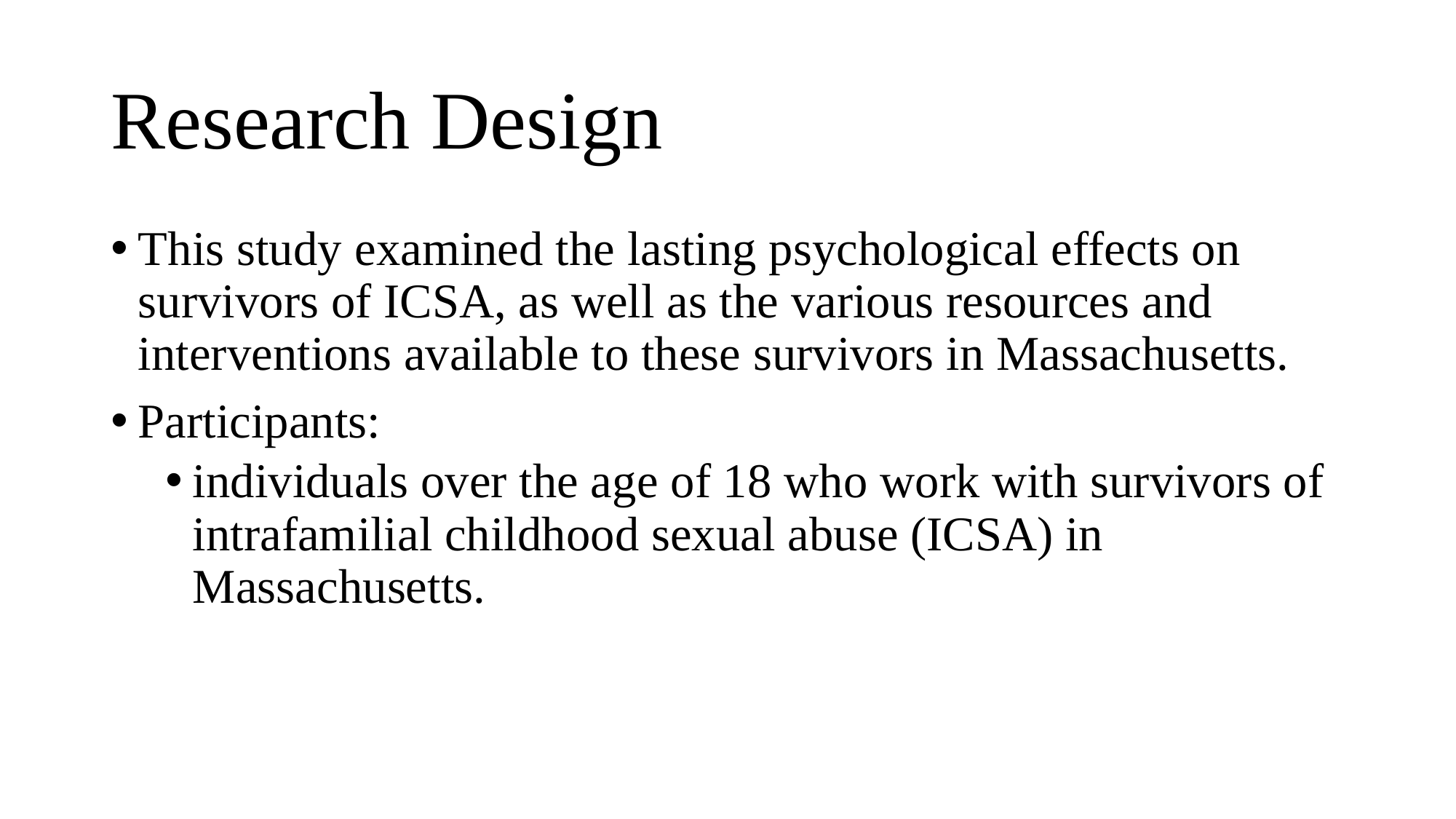

# Research Design
This study examined the lasting psychological effects on survivors of ICSA, as well as the various resources and interventions available to these survivors in Massachusetts.
Participants:
individuals over the age of 18 who work with survivors of intrafamilial childhood sexual abuse (ICSA) in Massachusetts.